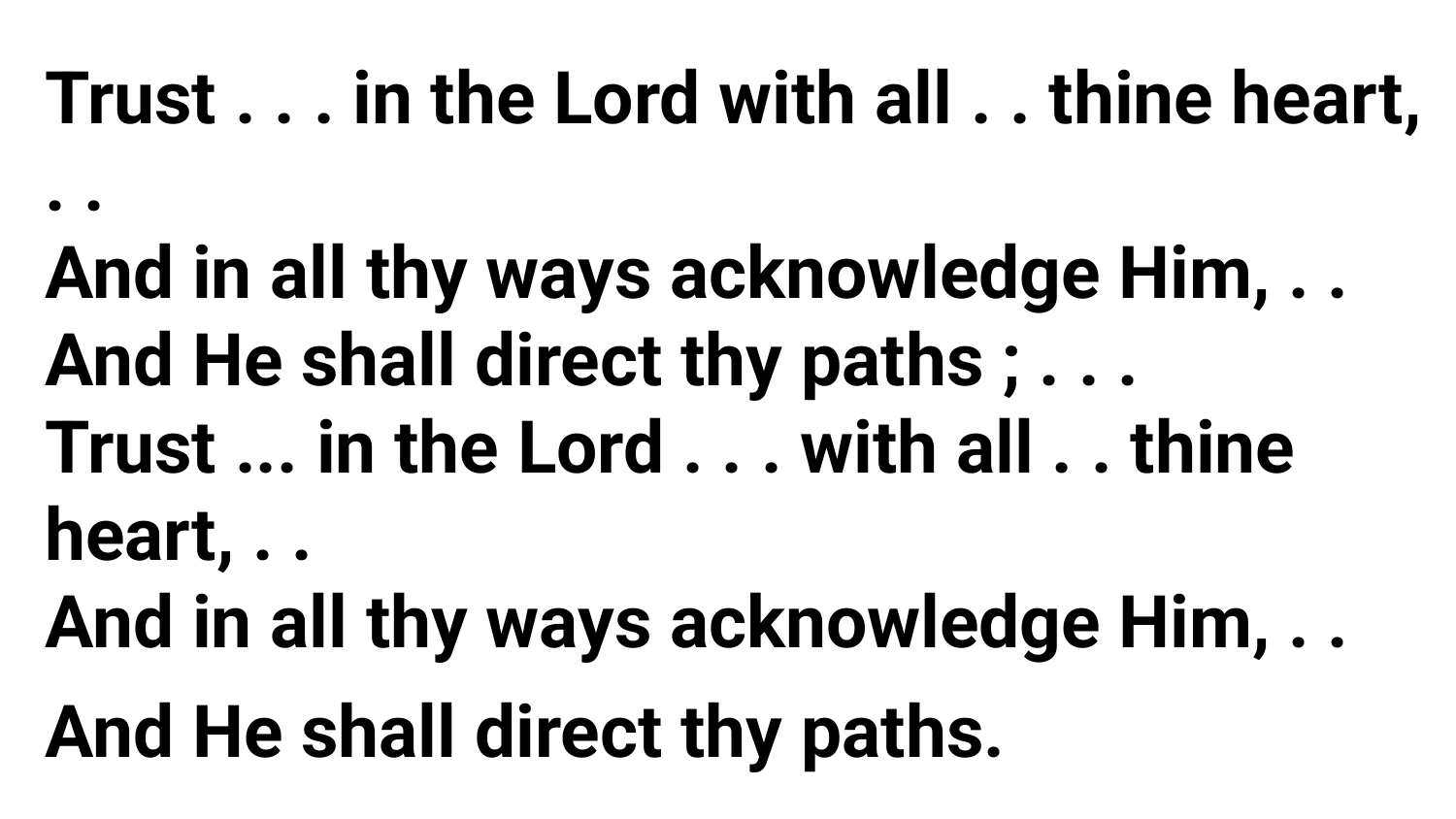

Trust . . . in the Lord with all . . thine heart, . .
And in all thy ways acknowledge Him, . .
And He shall direct thy paths ; . . .
Trust ... in the Lord . . . with all . . thine heart, . .
And in all thy ways acknowledge Him, . .
And He shall direct thy paths.